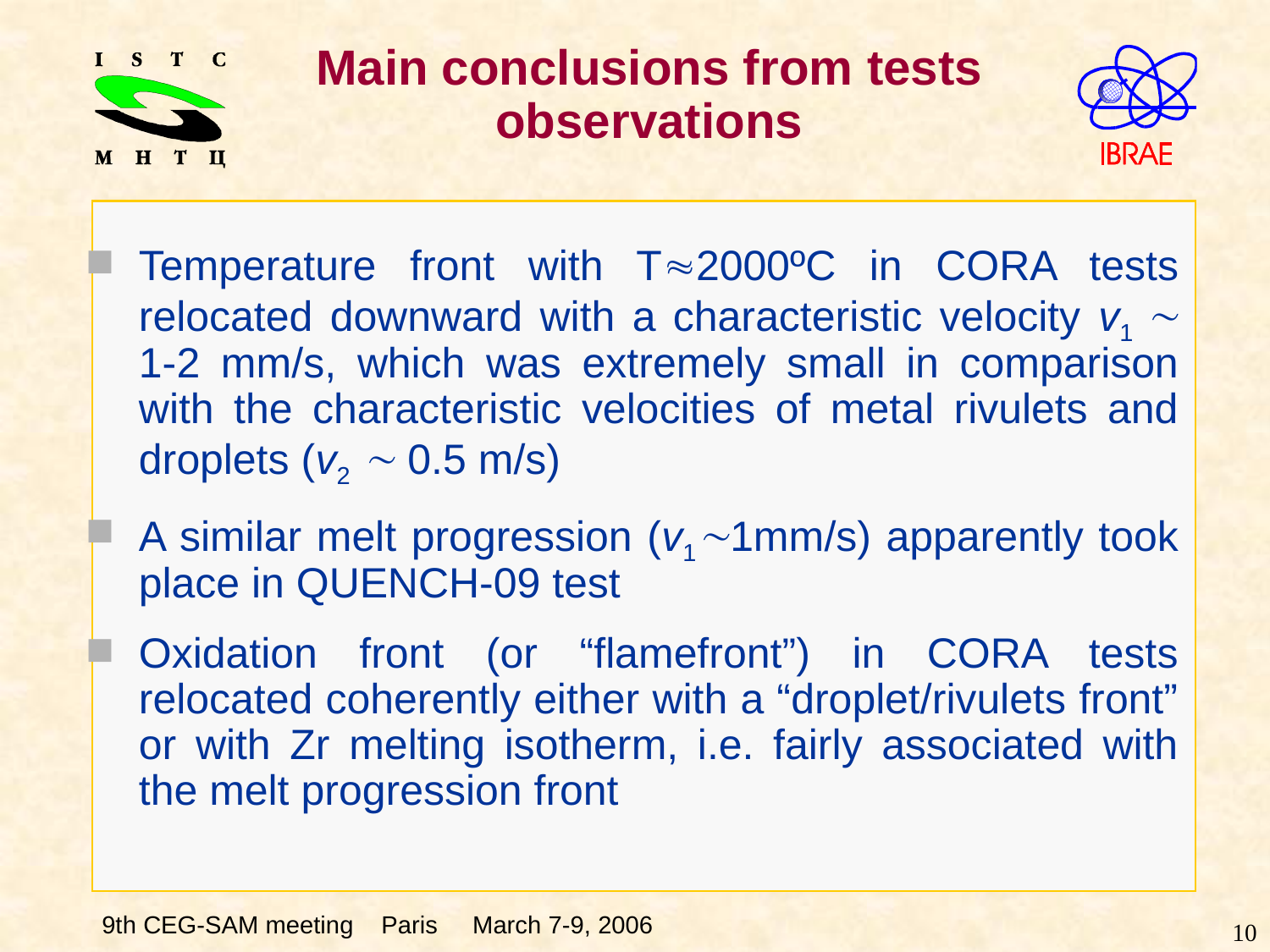

Main conclusions from tests observations
Temperature front with T≈2000ºC in CORA tests relocated downward with a characteristic velocity v1 ∼ 1-2 mm/s, which was extremely small in comparison with the characteristic velocities of metal rivulets and droplets (v2 ∼ 0.5 m/s)
A similar melt progression (v1∼1mm/s) apparently took place in QUENCH-09 test
Oxidation front (or “flamefront”) in CORA tests relocated coherently either with a “droplet/rivulets front” or with Zr melting isotherm, i.e. fairly associated with the melt progression front
10